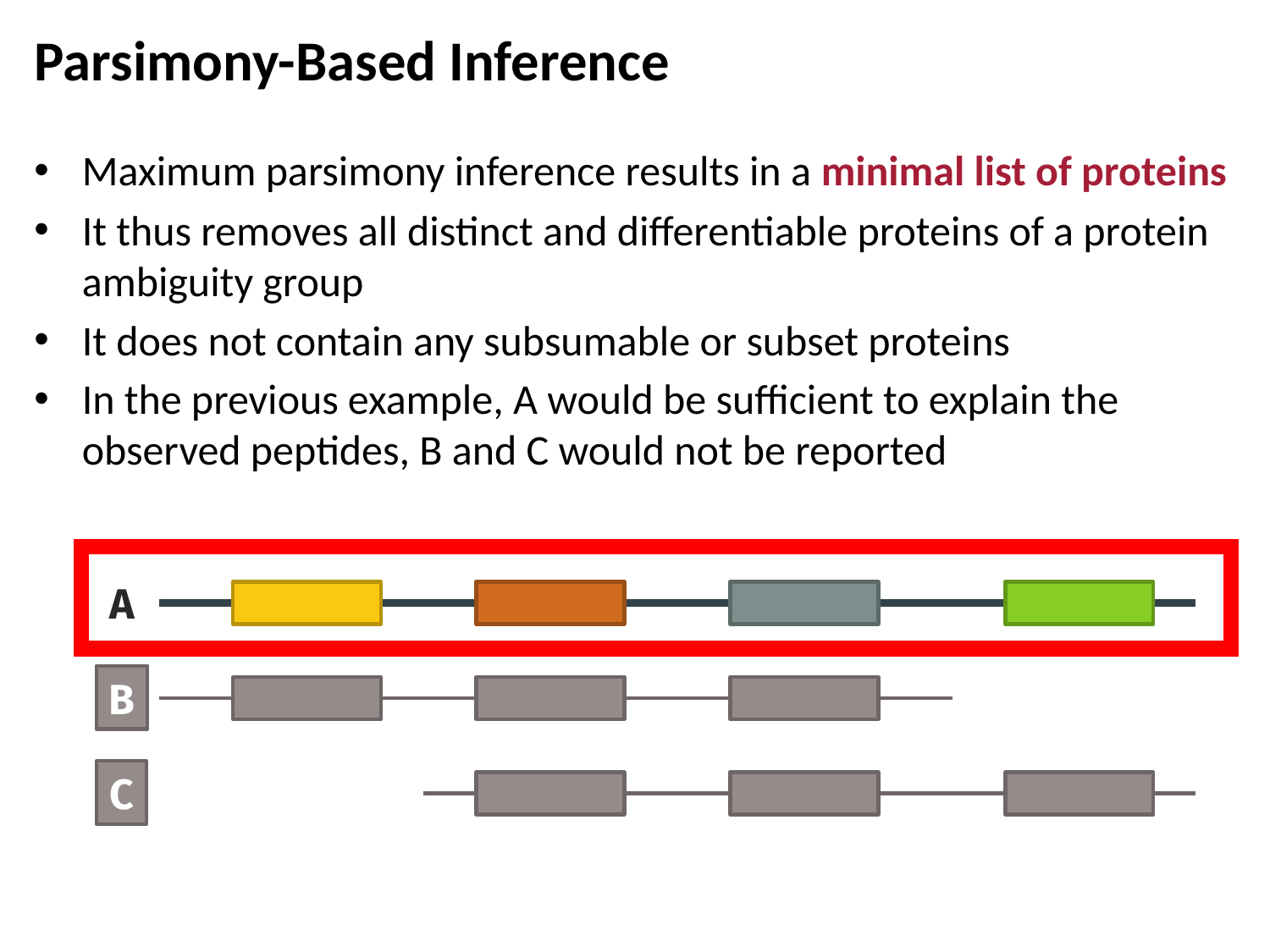

# Parsimony-Based Inference
Maximum parsimony inference results in a minimal list of proteins
It thus removes all distinct and differentiable proteins of a protein ambiguity group
It does not contain any subsumable or subset proteins
In the previous example, A would be sufficient to explain the observed peptides, B and C would not be reported

A

B

C